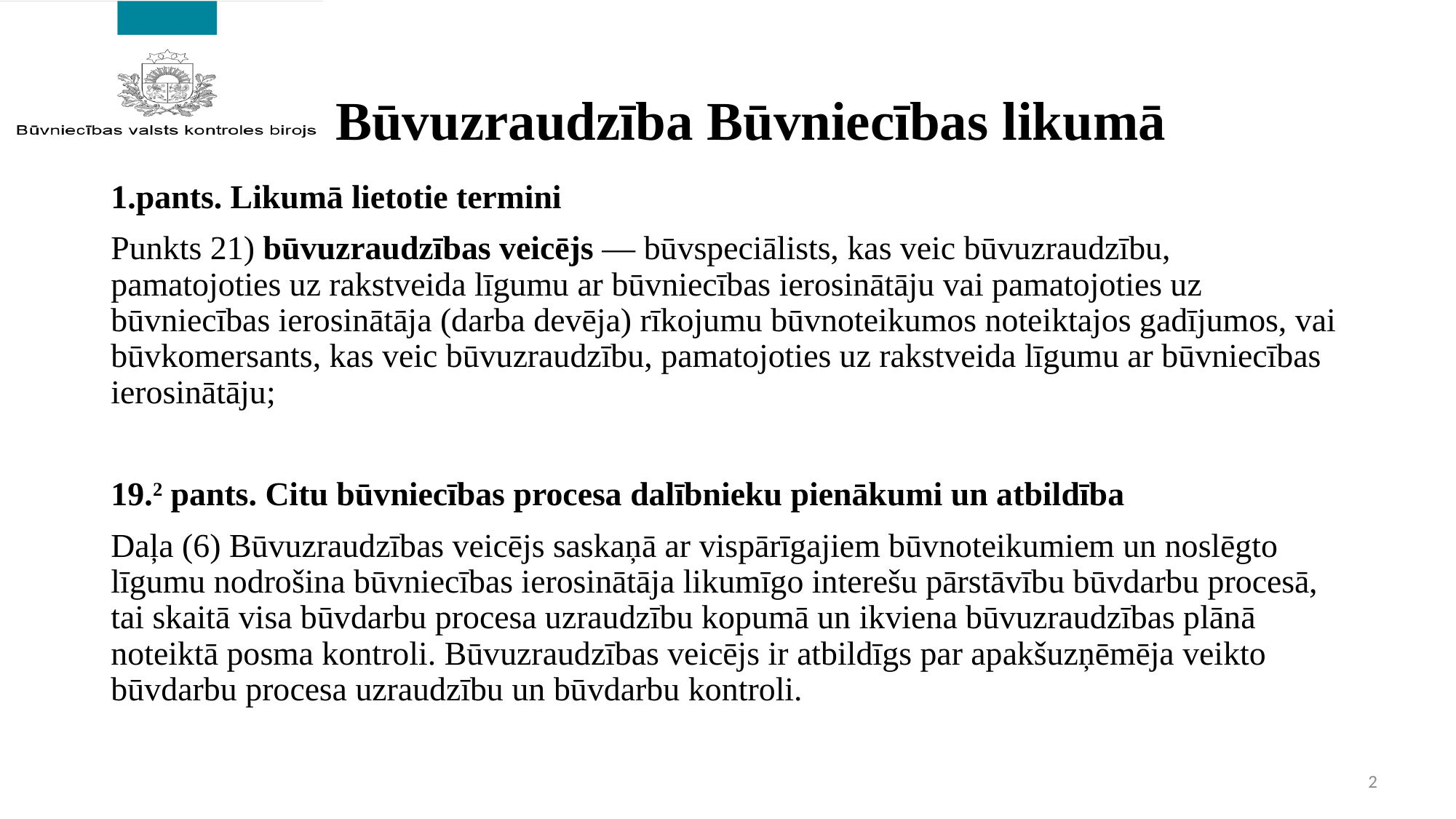

# Būvuzraudzība Būvniecības likumā
1.pants. Likumā lietotie termini
Punkts 21) būvuzraudzības veicējs — būvspeciālists, kas veic būvuzraudzību, pamatojoties uz rakstveida līgumu ar būvniecības ierosinātāju vai pamatojoties uz būvniecības ierosinātāja (darba devēja) rīkojumu būvnoteikumos noteiktajos gadījumos, vai būvkomersants, kas veic būvuzraudzību, pamatojoties uz rakstveida līgumu ar būvniecības ierosinātāju;

19.2 pants. Citu būvniecības procesa dalībnieku pienākumi un atbildība
Daļa (6) Būvuzraudzības veicējs saskaņā ar vispārīgajiem būvnoteikumiem un noslēgto līgumu nodrošina būvniecības ierosinātāja likumīgo interešu pārstāvību būvdarbu procesā, tai skaitā visa būvdarbu procesa uzraudzību kopumā un ikviena būvuzraudzības plānā noteiktā posma kontroli. Būvuzraudzības veicējs ir atbildīgs par apakšuzņēmēja veikto būvdarbu procesa uzraudzību un būvdarbu kontroli.
2